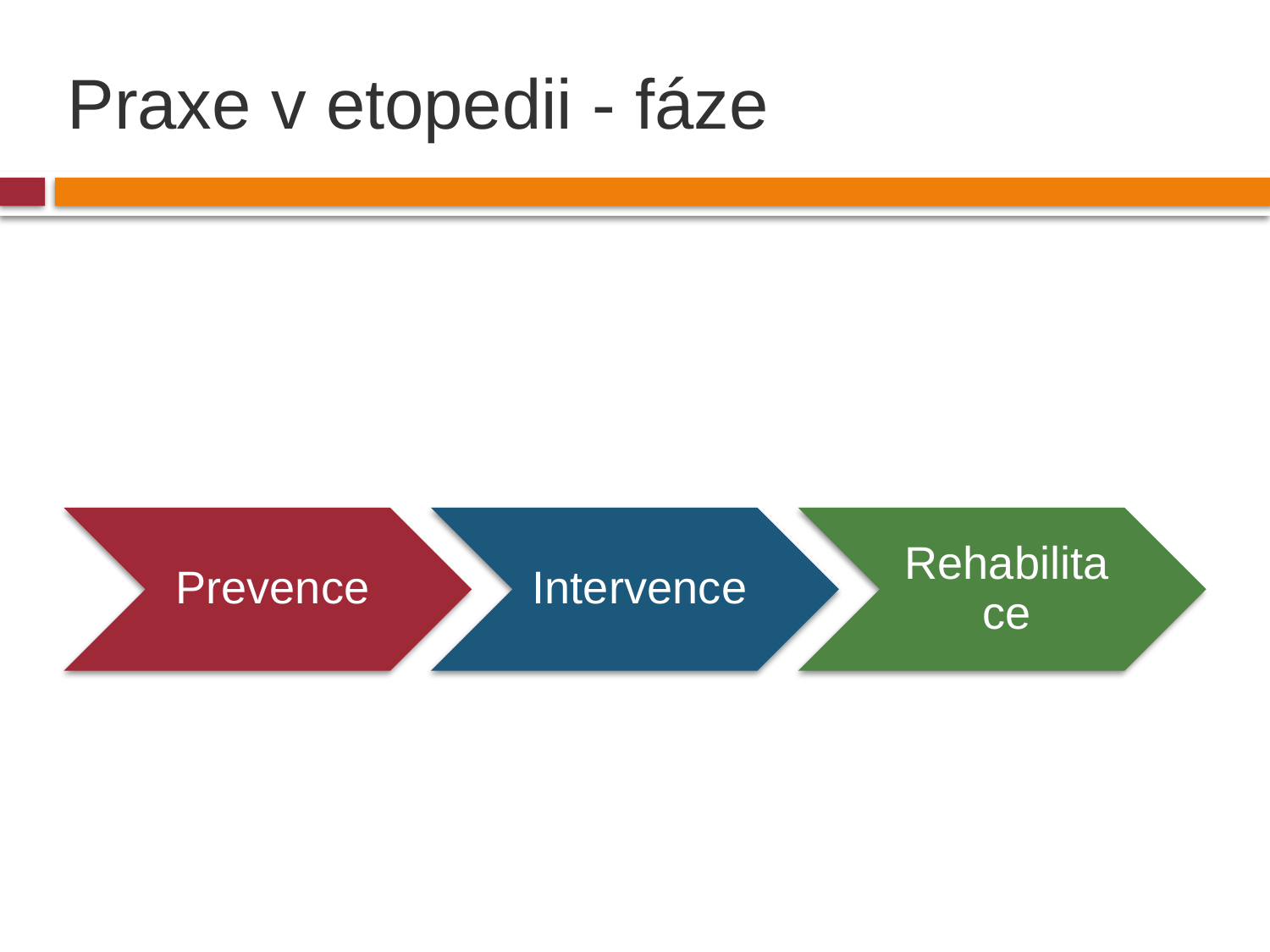

# Praxe v etopedii - fáze
Prevence
Intervence
Rehabilitace